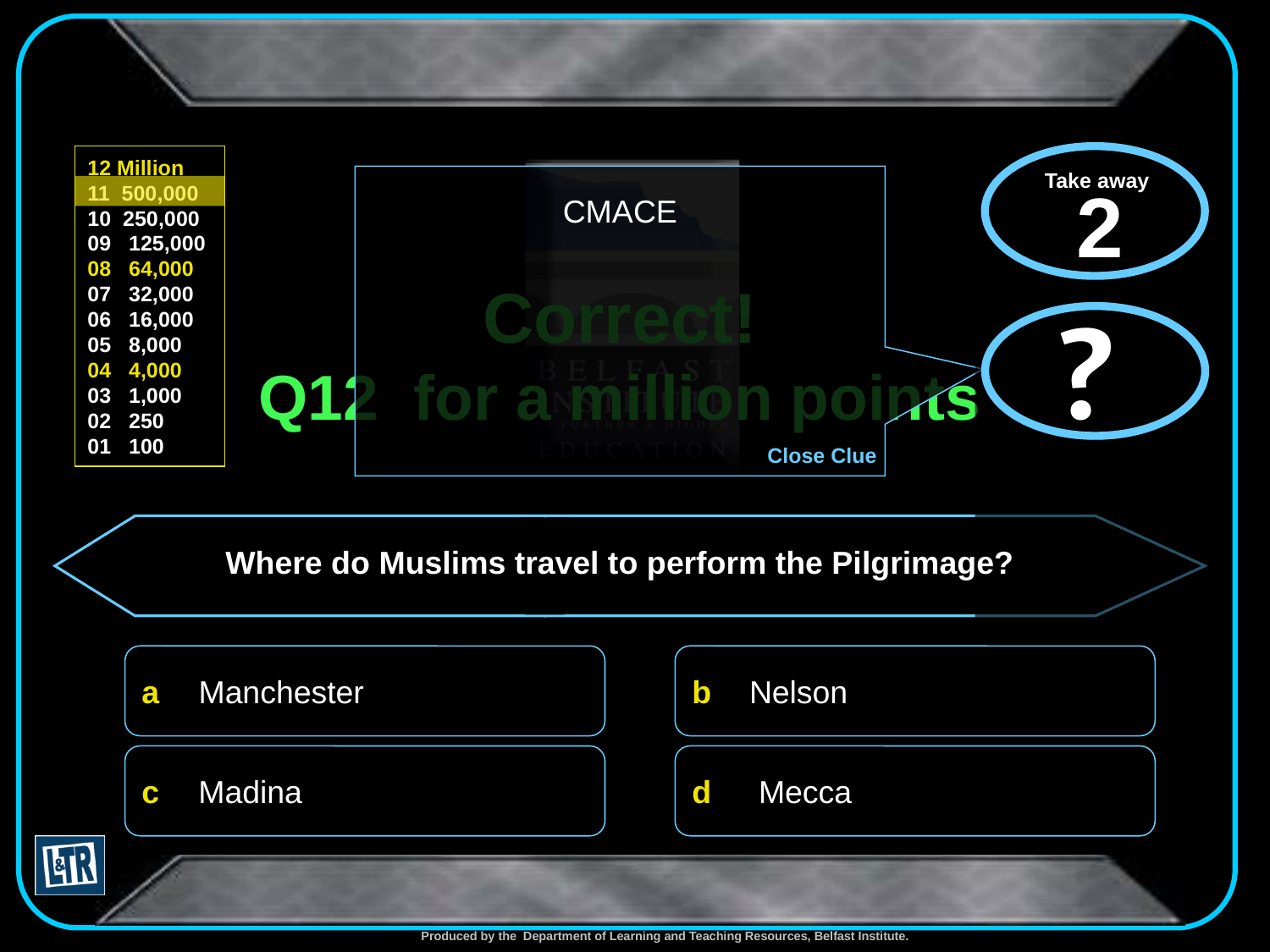

x

Take away
2
CMACE

Close Clue
?

# Correct! Q12  for a million points
?

 x
Where do Muslims travel to perform the Pilgrimage?
Manchester
Nelson
Madina
Mecca